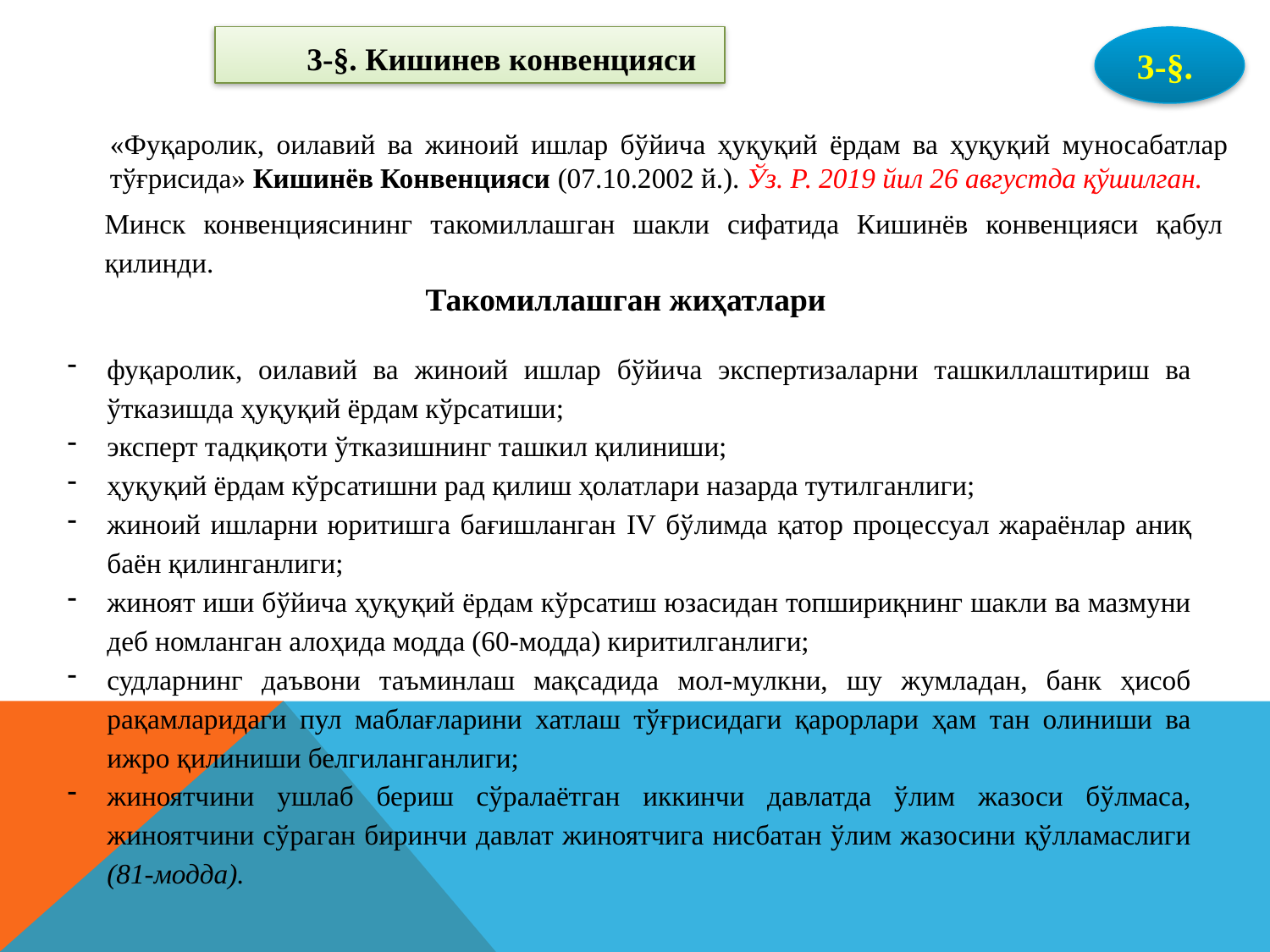

3-§. Кишинев конвенцияси

3-§.

«Фуқаролик, оилавий ва жиноий ишлар бўйича ҳуқуқий ёрдам ва ҳуқуқий муносабатлар тўғрисида» Кишинёв Конвенцияси (07.10.2002 й.). Ўз. Р. 2019 йил 26 августда қўшилган.
Минск конвенциясининг такомиллашган шакли сифатида Кишинёв конвенцияси қабул қилинди.

Такомиллашган жиҳатлари
фуқаролик, оилавий ва жиноий ишлар бўйича экспертизаларни ташкиллаштириш ва ўтказишда ҳуқуқий ёрдам кўрсатиши;
эксперт тадқиқоти ўтказишнинг ташкил қилиниши;
ҳуқуқий ёрдам кўрсатишни рад қилиш ҳолатлари назарда тутилганлиги;
жиноий ишларни юритишга бағишланган IV бўлимда қатор процессуал жараёнлар аниқ баён қилинганлиги;
жиноят иши бўйича ҳуқуқий ёрдам кўрсатиш юзасидан топшириқнинг шакли ва мазмуни деб номланган алоҳида модда (60-модда) киритилганлиги;
судларнинг даъвони таъминлаш мақсадида мол-мулкни, шу жумладан, банк ҳисоб рақамларидаги пул маблағларини хатлаш тўғрисидаги қарорлари ҳам тан олиниши ва ижро қилиниши белгиланганлиги;
жиноятчини ушлаб бериш сўралаётган иккинчи давлатда ўлим жазоси бўлмаса, жиноятчини сўраган биринчи давлат жиноятчига нисбатан ўлим жазосини қўлламаслиги (81-модда).